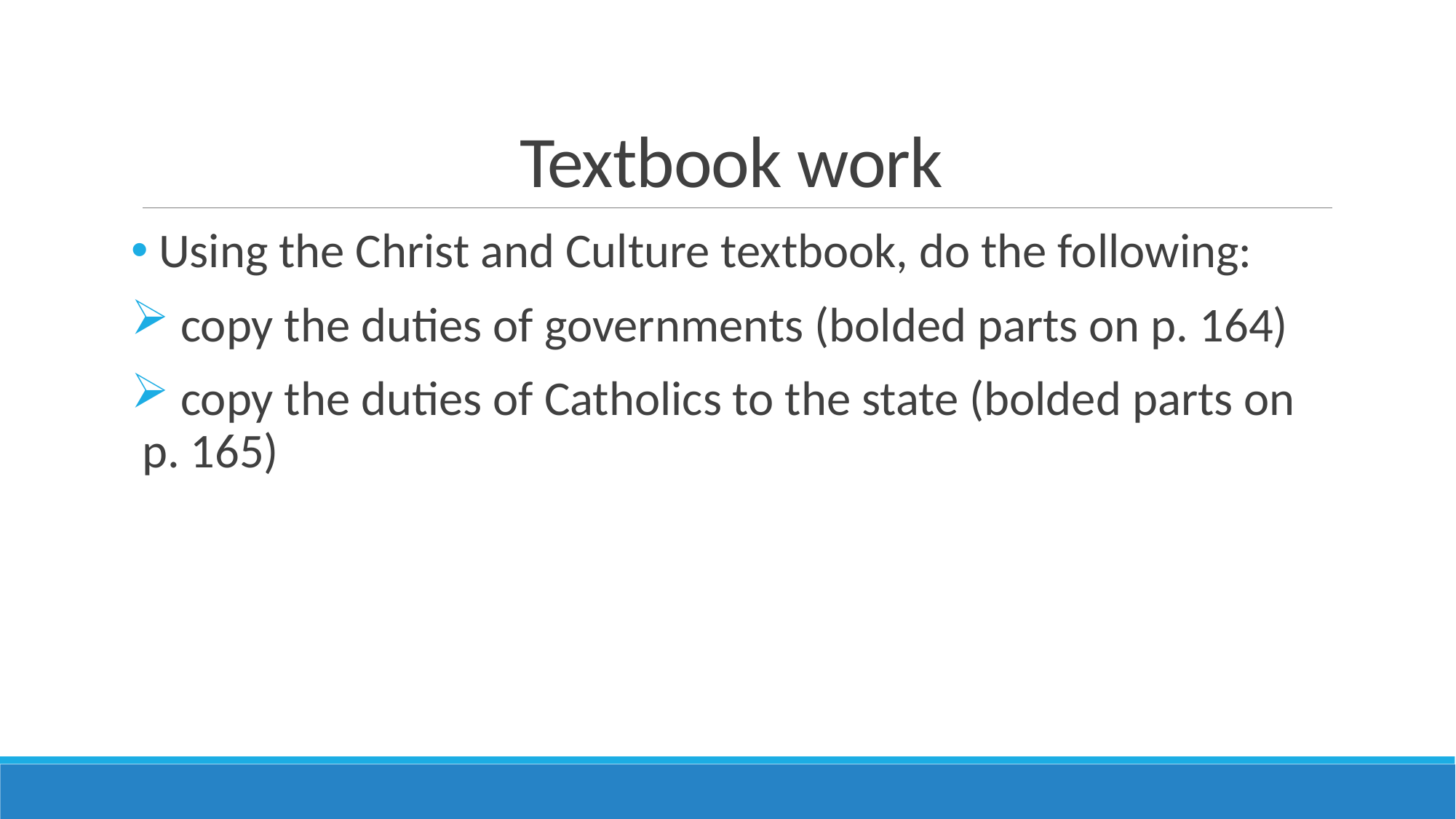

# Textbook work
 Using the Christ and Culture textbook, do the following:
 copy the duties of governments (bolded parts on p. 164)
 copy the duties of Catholics to the state (bolded parts on p. 165)